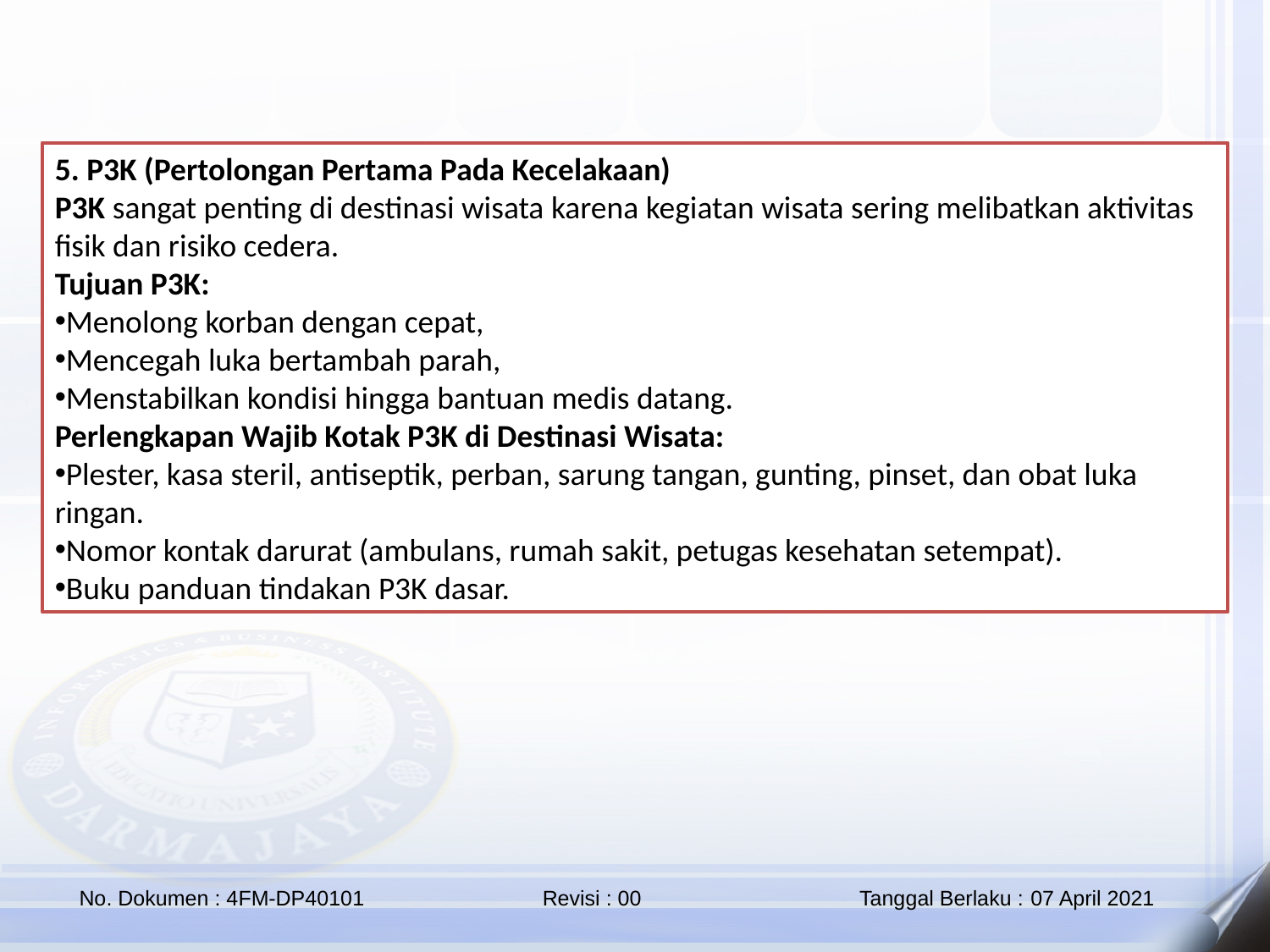

5. P3K (Pertolongan Pertama Pada Kecelakaan)
P3K sangat penting di destinasi wisata karena kegiatan wisata sering melibatkan aktivitas fisik dan risiko cedera.
Tujuan P3K:
Menolong korban dengan cepat,
Mencegah luka bertambah parah,
Menstabilkan kondisi hingga bantuan medis datang.
Perlengkapan Wajib Kotak P3K di Destinasi Wisata:
Plester, kasa steril, antiseptik, perban, sarung tangan, gunting, pinset, dan obat luka ringan.
Nomor kontak darurat (ambulans, rumah sakit, petugas kesehatan setempat).
Buku panduan tindakan P3K dasar.